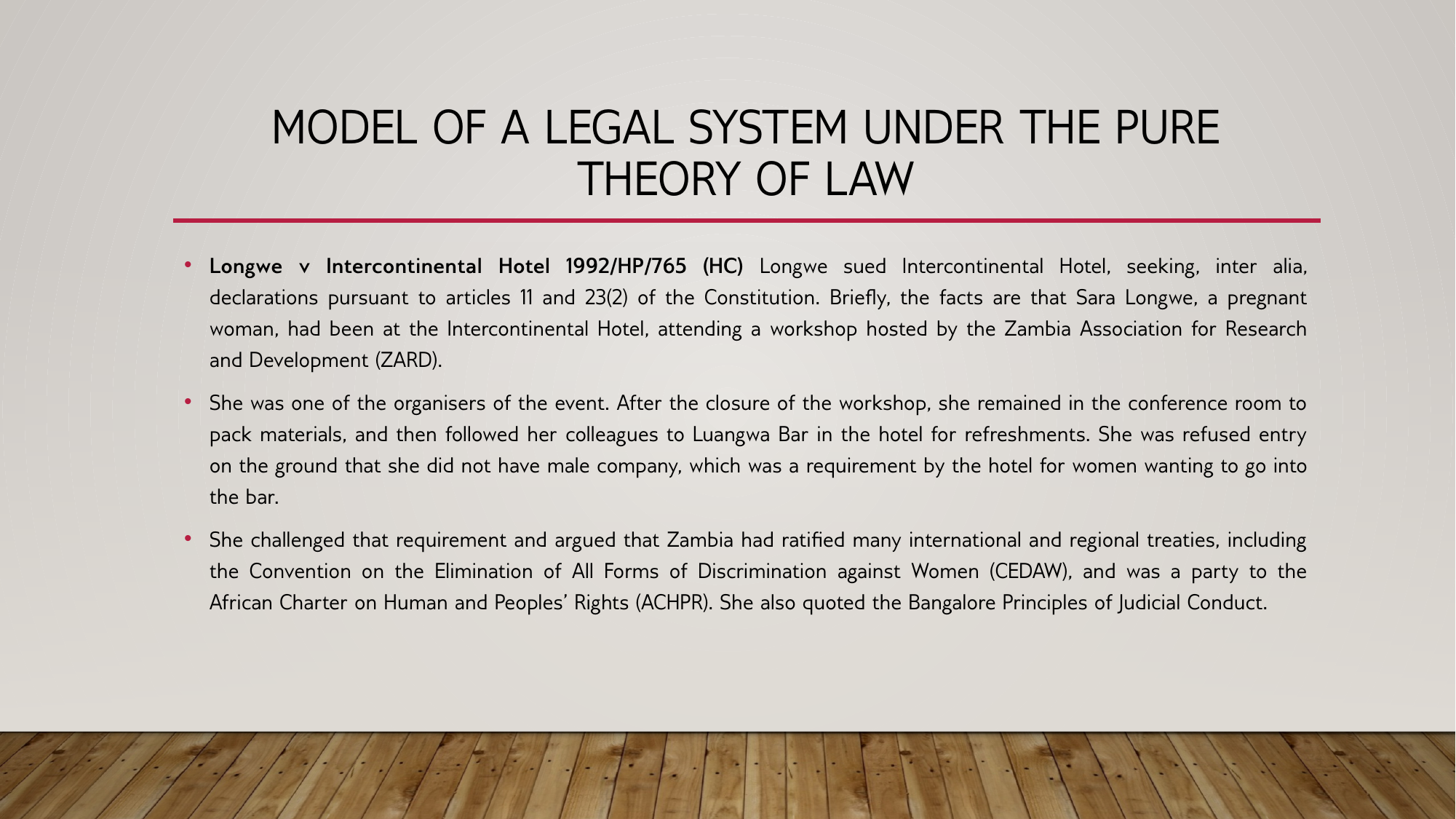

# MODEL OF A LEGAL SYSTEM UNDER THE PURE THEORY OF LAW
Longwe v Intercontinental Hotel 1992/HP/765 (HC) Longwe sued Intercontinental Hotel, seeking, inter alia, declarations pursuant to articles 11 and 23(2) of the Constitution. Briefly, the facts are that Sara Longwe, a pregnant woman, had been at the Intercontinental Hotel, attending a workshop hosted by the Zambia Association for Research and Development (ZARD).
She was one of the organisers of the event. After the closure of the workshop, she remained in the conference room to pack materials, and then followed her colleagues to Luangwa Bar in the hotel for refreshments. She was refused entry on the ground that she did not have male company, which was a requirement by the hotel for women wanting to go into the bar.
She challenged that requirement and argued that Zambia had ratified many international and regional treaties, including the Convention on the Elimination of All Forms of Discrimination against Women (CEDAW), and was a party to the African Charter on Human and Peoples’ Rights (ACHPR). She also quoted the Bangalore Principles of Judicial Conduct.